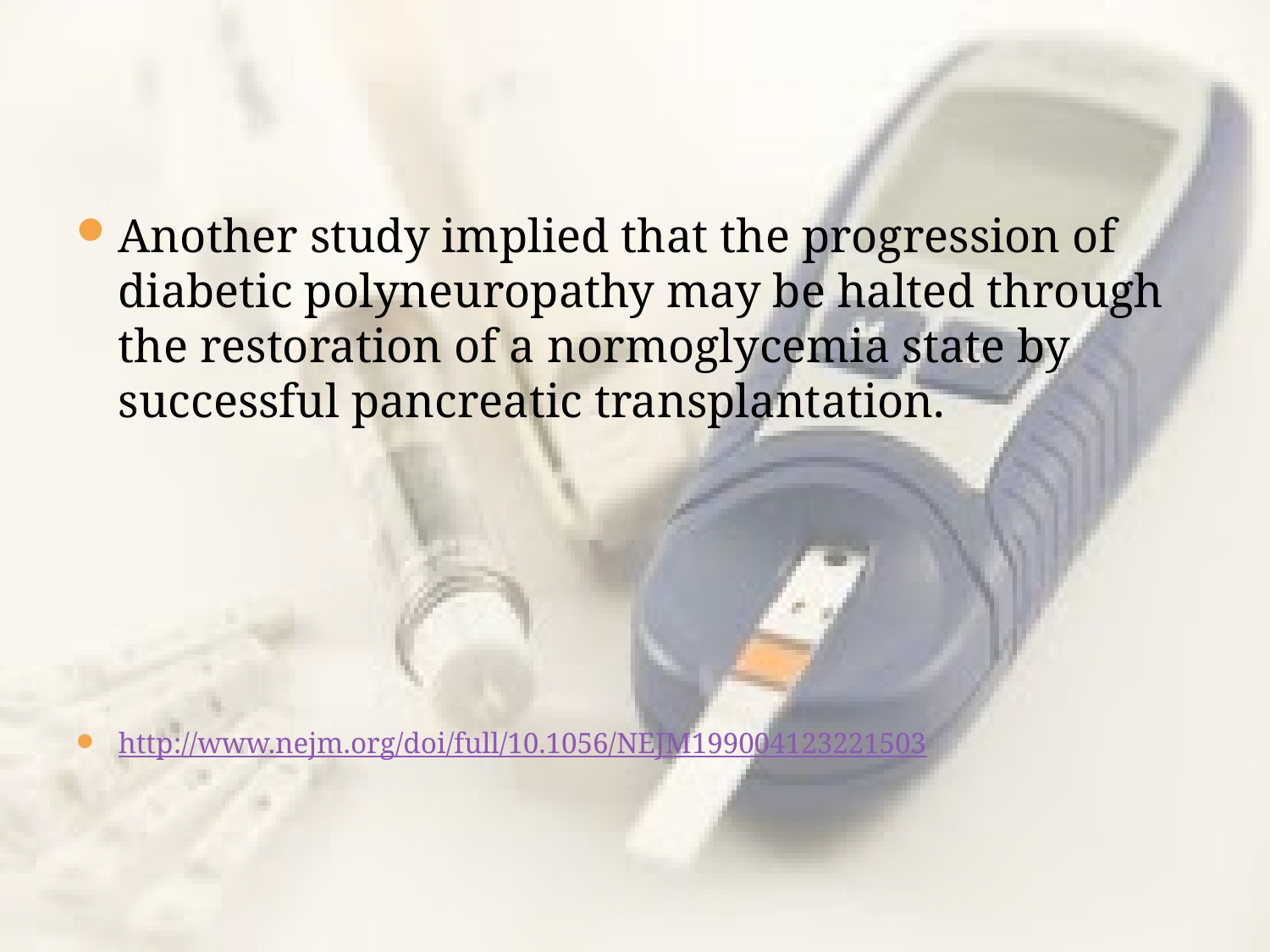

#
Another study implied that the progression of diabetic polyneuropathy may be halted through the restoration of a normoglycemia state by successful pancreatic transplantation.

http://www.nejm.org/doi/full/10.1056/NEJM199004123221503